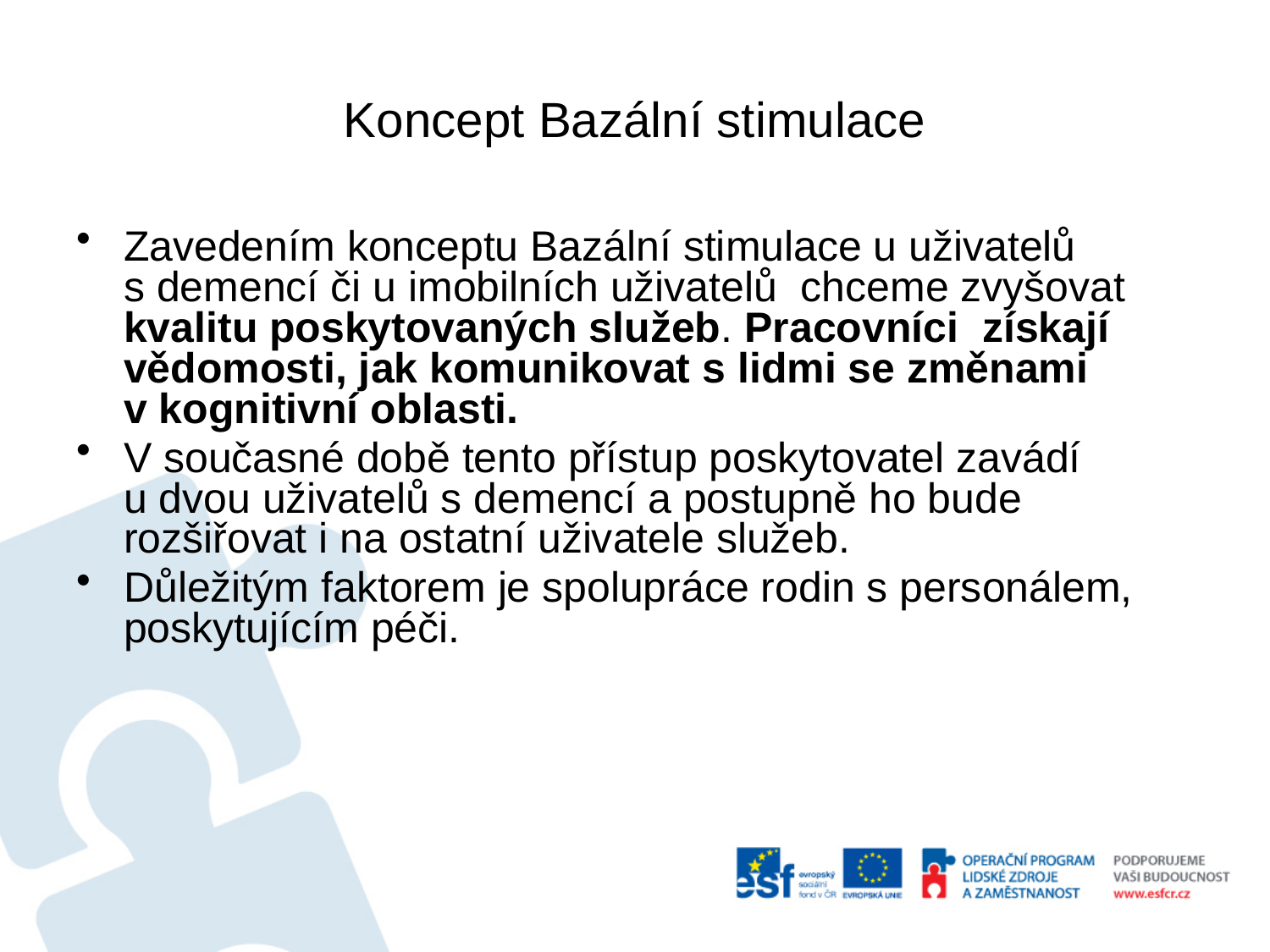

Koncept Bazální stimulace
Zavedením konceptu Bazální stimulace u uživatelů
s demencí či u imobilních uživatelů  chceme zvyšovat  kvalitu poskytovaných služeb. Pracovníci  získají  vědomosti, jak komunikovat s lidmi se změnami v kognitivní oblasti.
V současné době tento přístup poskytovatel zavádí
u dvou uživatelů s demencí a postupně ho bude  rozšiřovat i na ostatní uživatele služeb.
Důležitým faktorem je spolupráce rodin s personálem, poskytujícím péči.